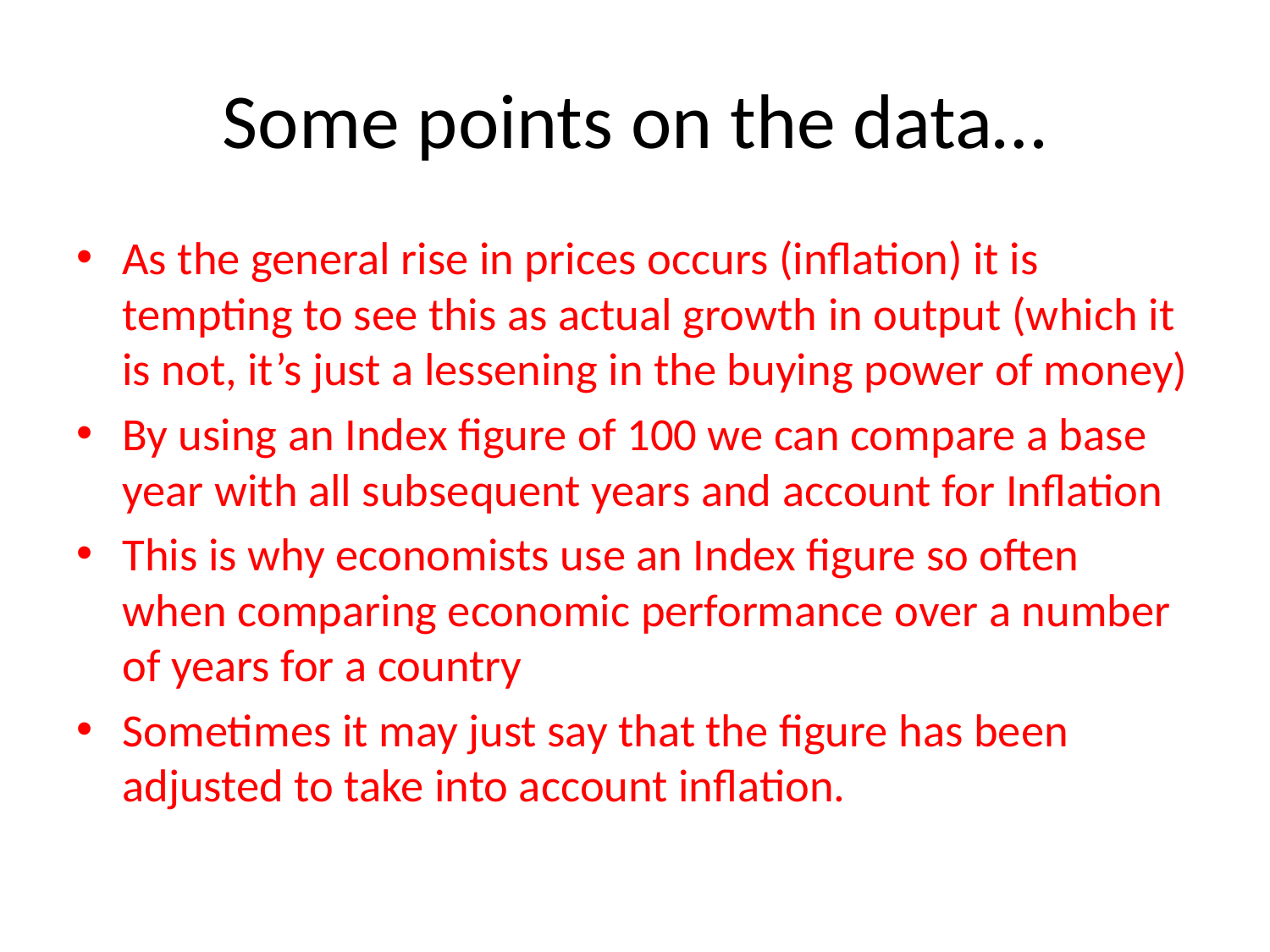

# Some points on the data…
As the general rise in prices occurs (inflation) it is tempting to see this as actual growth in output (which it is not, it’s just a lessening in the buying power of money)
By using an Index figure of 100 we can compare a base year with all subsequent years and account for Inflation
This is why economists use an Index figure so often when comparing economic performance over a number of years for a country
Sometimes it may just say that the figure has been adjusted to take into account inflation.